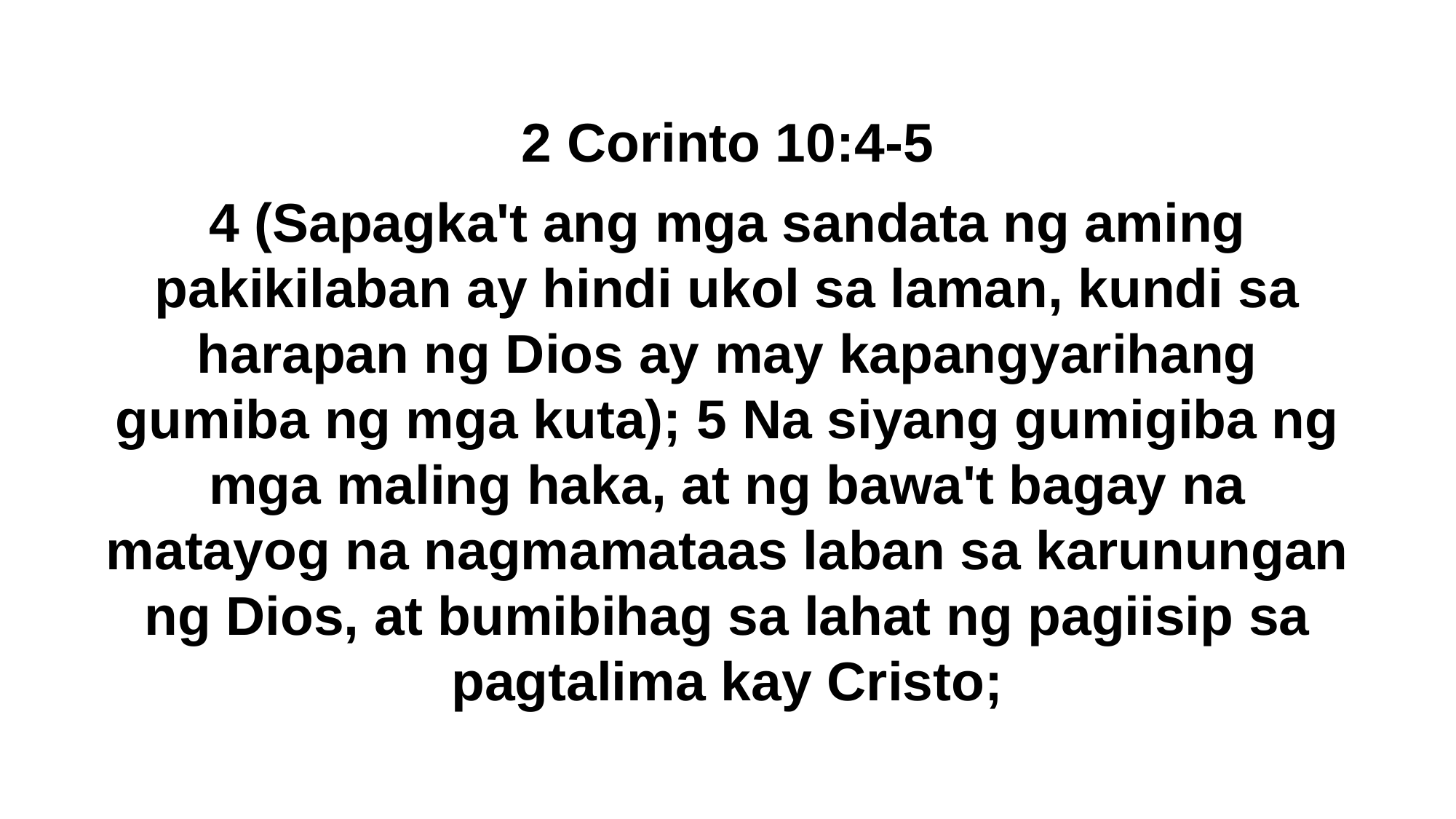

2 Corinto 10:4-5
4 (Sapagka't ang mga sandata ng aming pakikilaban ay hindi ukol sa laman, kundi sa harapan ng Dios ay may kapangyarihang gumiba ng mga kuta); 5 Na siyang gumigiba ng mga maling haka, at ng bawa't bagay na matayog na nagmamataas laban sa karunungan ng Dios, at bumibihag sa lahat ng pagiisip sa pagtalima kay Cristo;